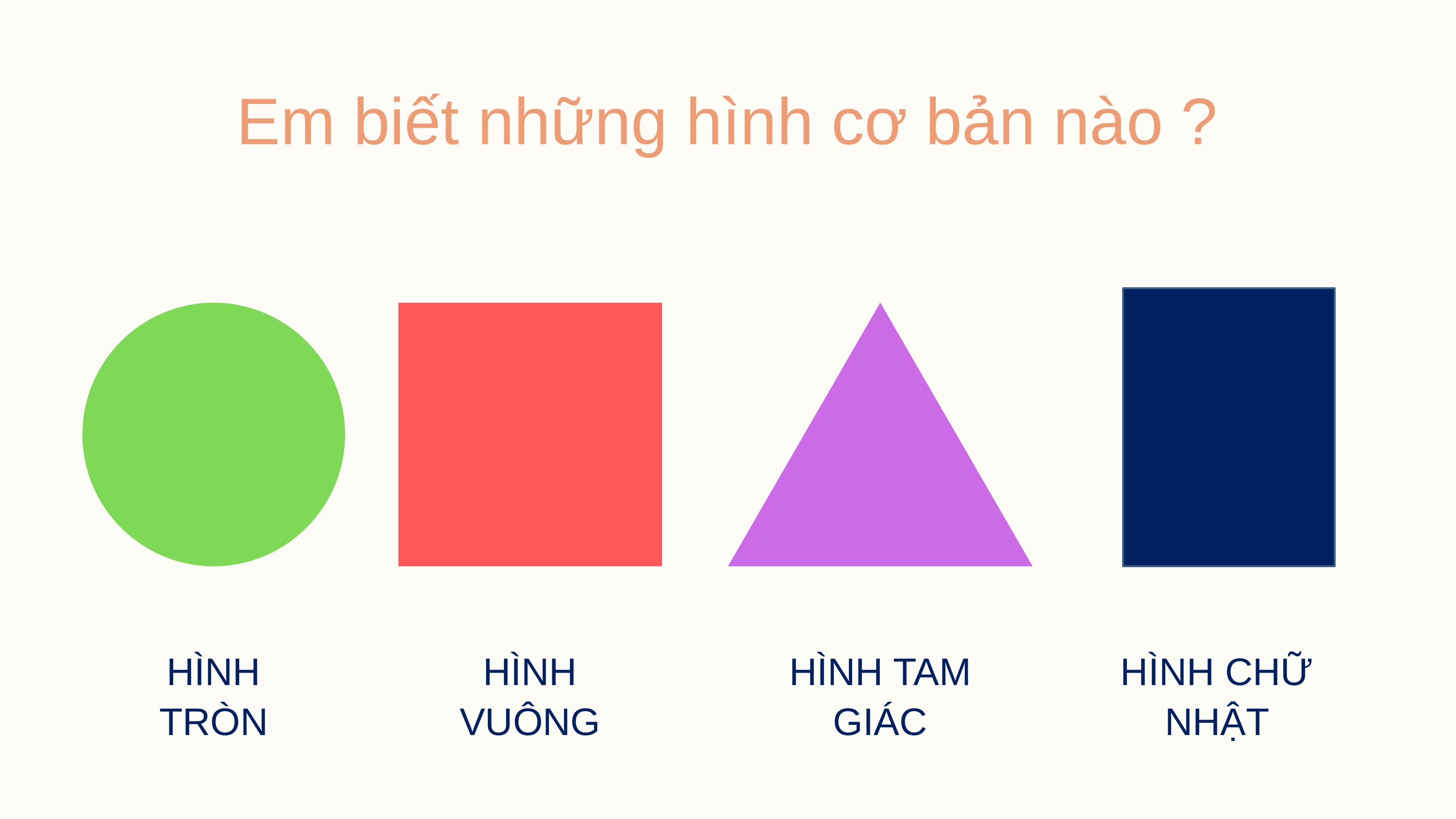

Em biết những hình cơ bản nào ?

HÌNH TRÒN
HÌNH VUÔNG
HÌNH TAM GIÁC
HÌNH CHỮ NHẬT